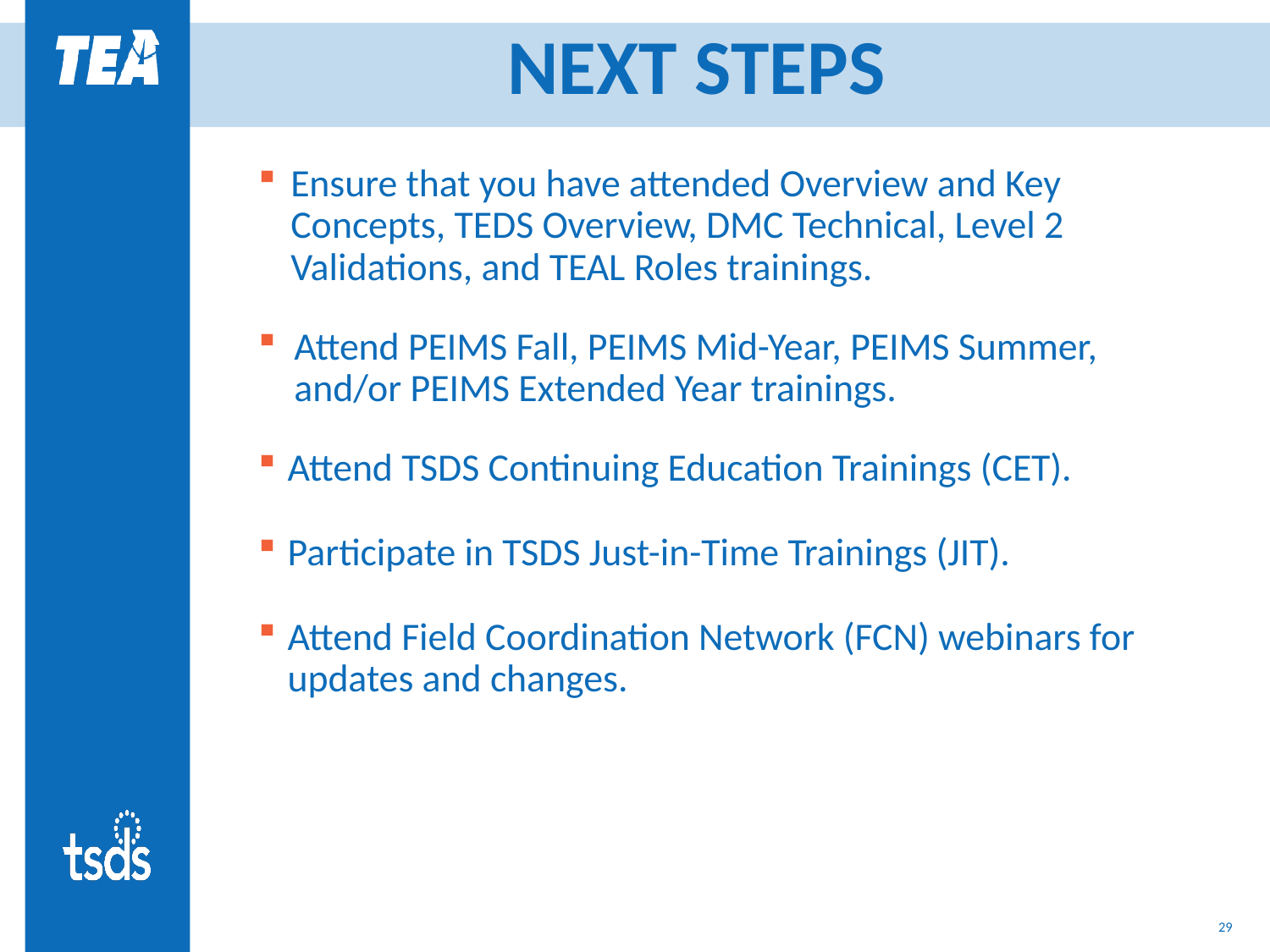

# NEXT STEPS
Ensure that you have attended Overview and Key Concepts, TEDS Overview, DMC Technical, Level 2 Validations, and TEAL Roles trainings.

Attend PEIMS Fall, PEIMS Mid-Year, PEIMS Summer, and/or PEIMS Extended Year trainings.

Attend TSDS Continuing Education Trainings (CET).

Participate in TSDS Just-in-Time Trainings (JIT).

Attend Field Coordination Network (FCN) webinars for updates and changes.

29